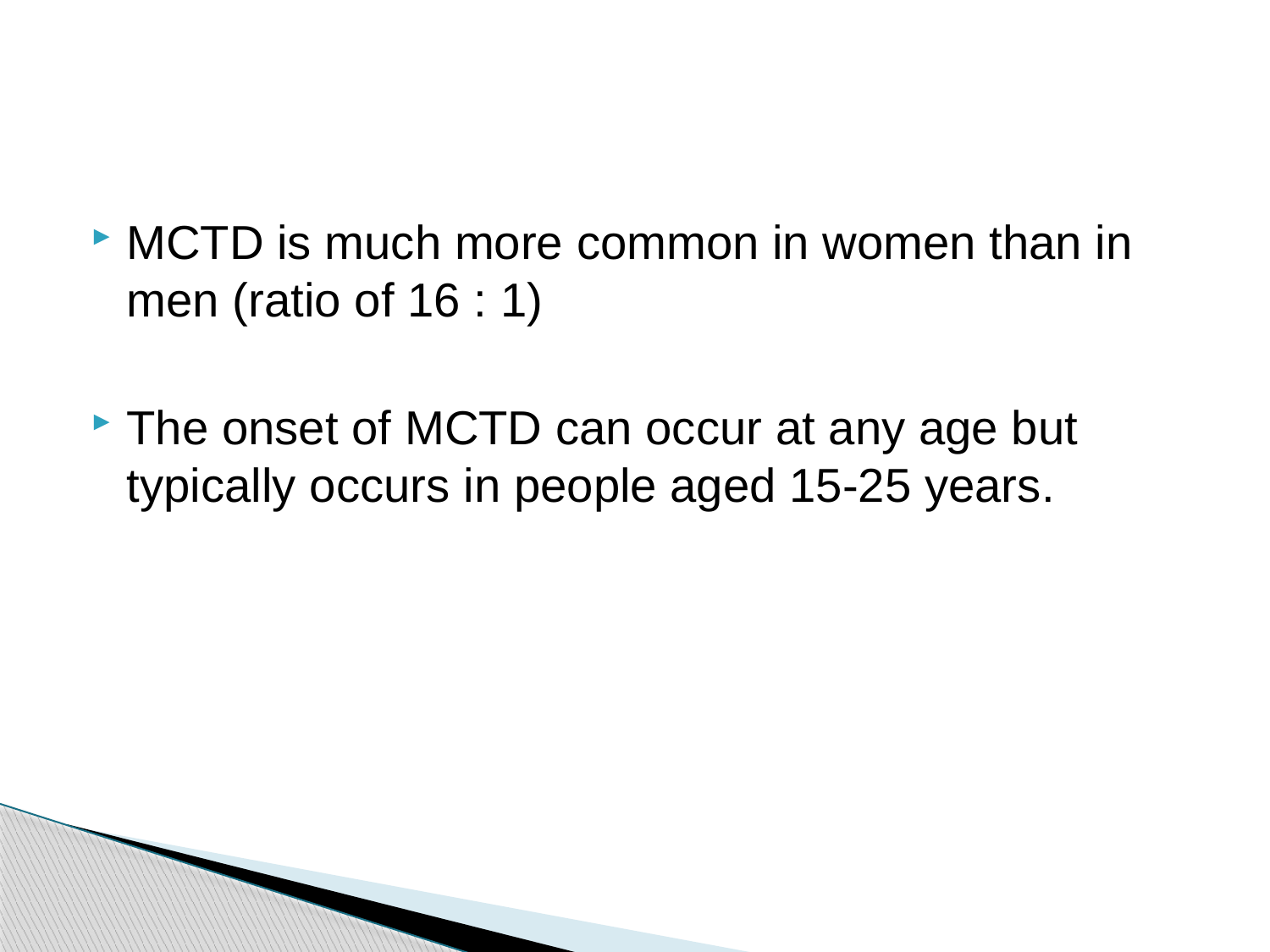

#
MCTD is much more common in women than in men (ratio of 16 : 1)

The onset of MCTD can occur at any age but typically occurs in people aged 15-25 years.